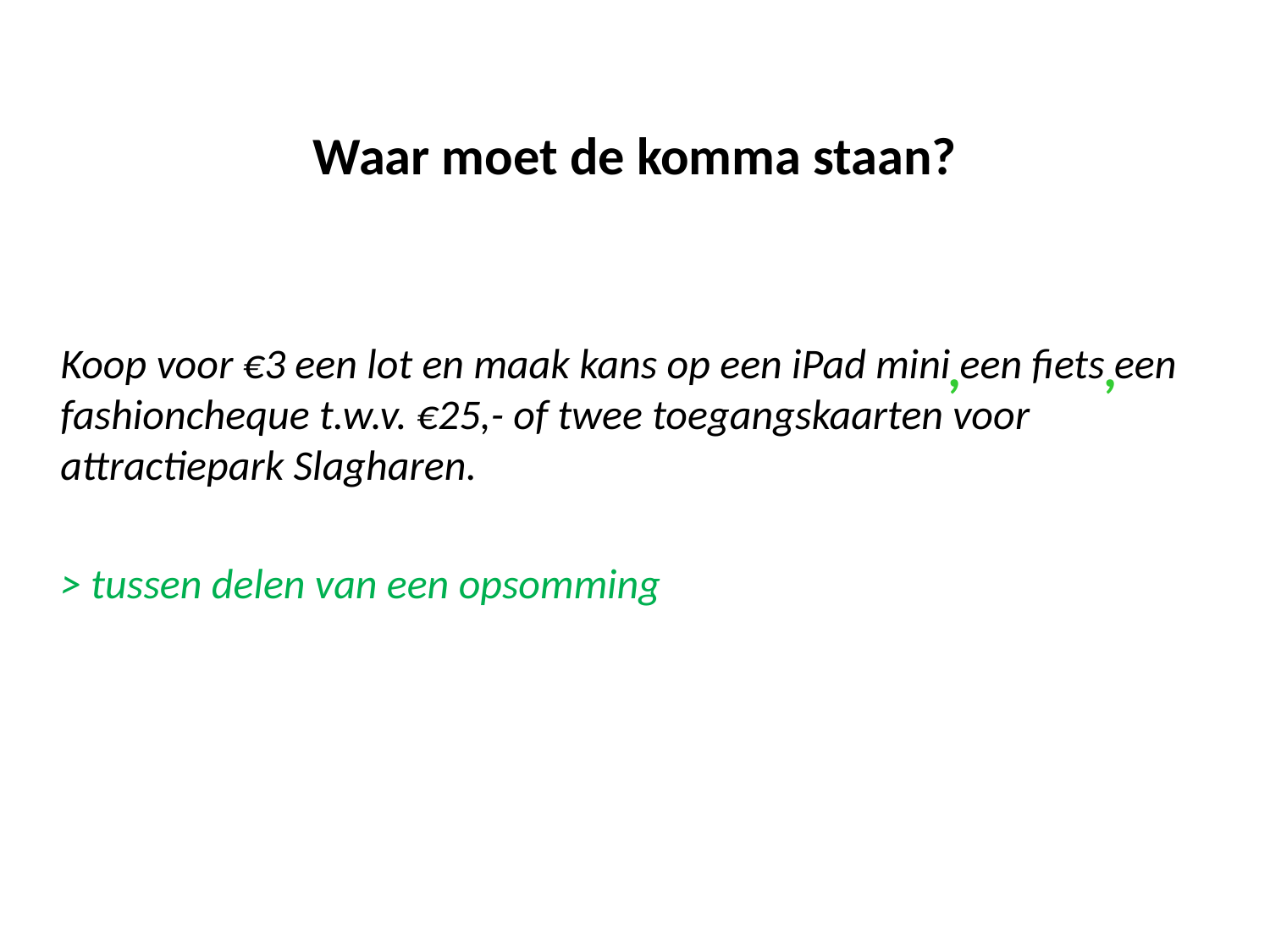

# Waar moet de komma staan?

Koop voor €3 een lot en maak kans op een iPad mini een fiets een fashioncheque t.w.v. €25,- of twee toegangskaarten voor attractiepark Slagharen.

> tussen delen van een opsomming

,
,